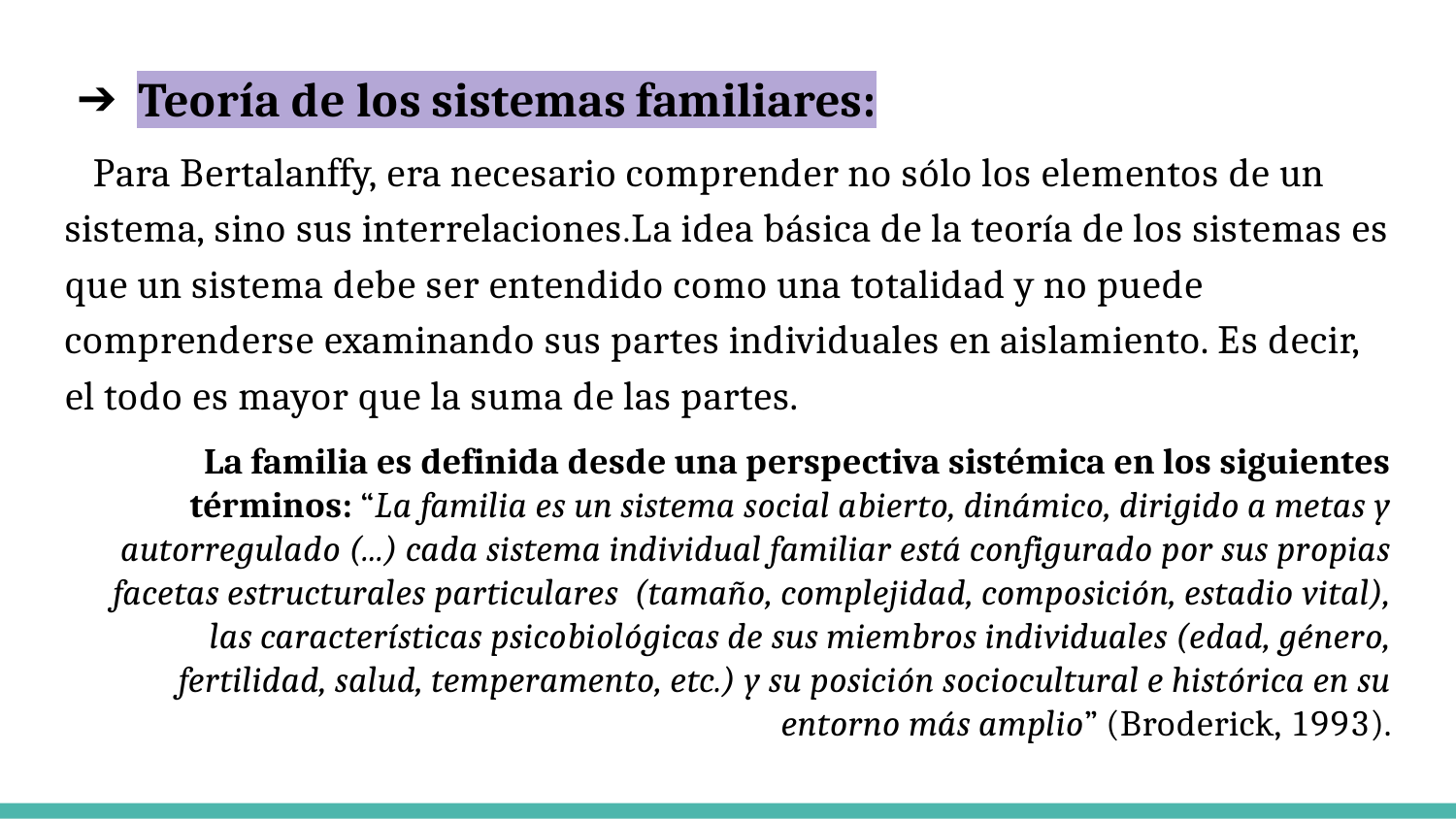

# Teoría de los sistemas familiares:
Para Bertalanffy, era necesario comprender no sólo los elementos de un sistema, sino sus interrelaciones.La idea básica de la teoría de los sistemas es que un sistema debe ser entendido como una totalidad y no puede comprenderse examinando sus partes individuales en aislamiento. Es decir, el todo es mayor que la suma de las partes.
La familia es definida desde una perspectiva sistémica en los siguientes términos: “La familia es un sistema social abierto, dinámico, dirigido a metas y autorregulado (...) cada sistema individual familiar está configurado por sus propias facetas estructurales particulares  (tamaño, complejidad, composición, estadio vital), las características psicobiológicas de sus miembros individuales (edad, género, fertilidad, salud, temperamento, etc.) y su posición sociocultural e histórica en su entorno más amplio” (Broderick, 1993).